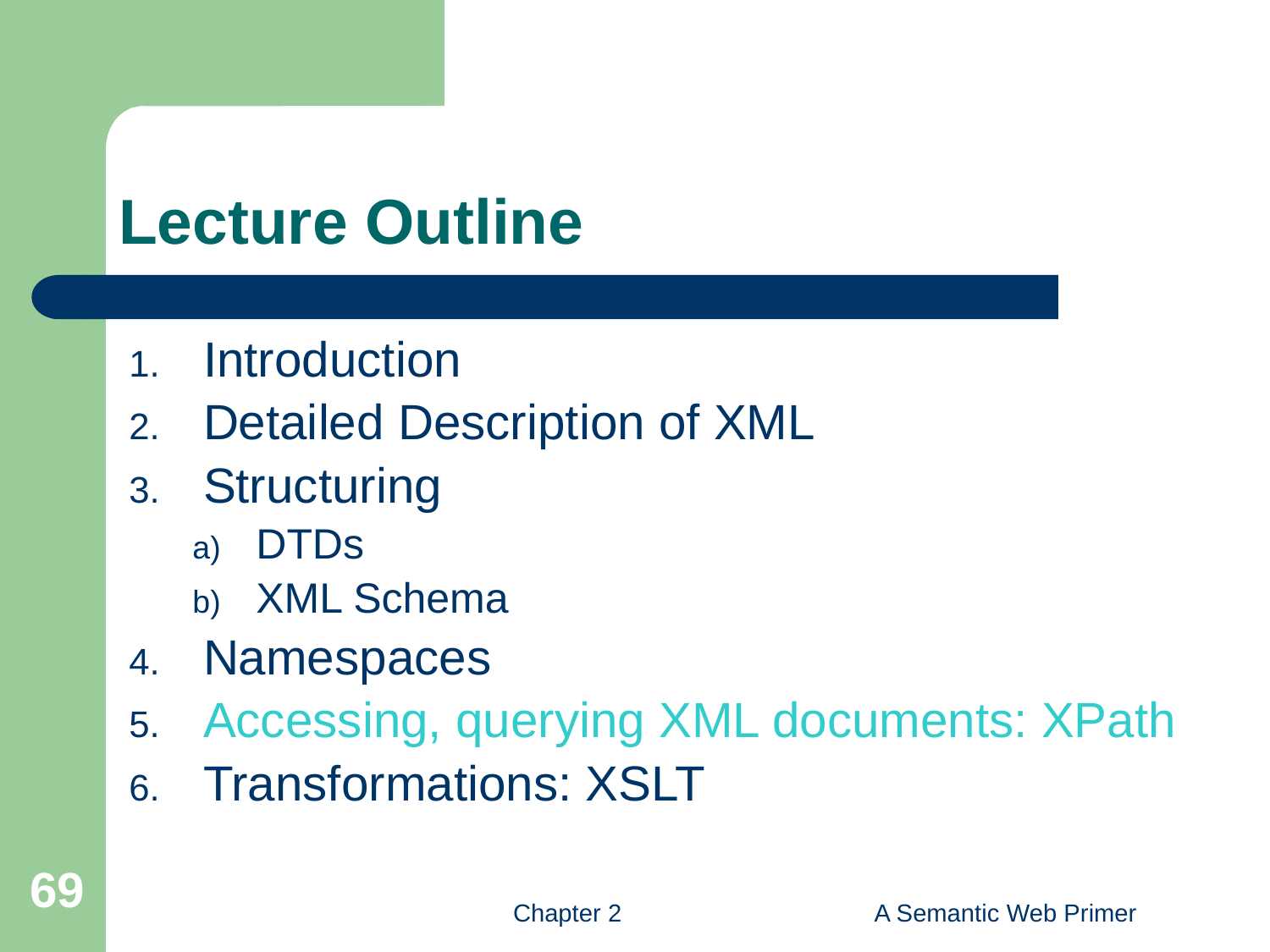

# Lecture Outline
Introduction
Detailed Description of XML
Structuring
DTDs
XML Schema
Namespaces
Accessing, querying XML documents: XPath
Transformations: XSLT
69
Chapter 2
A Semantic Web Primer